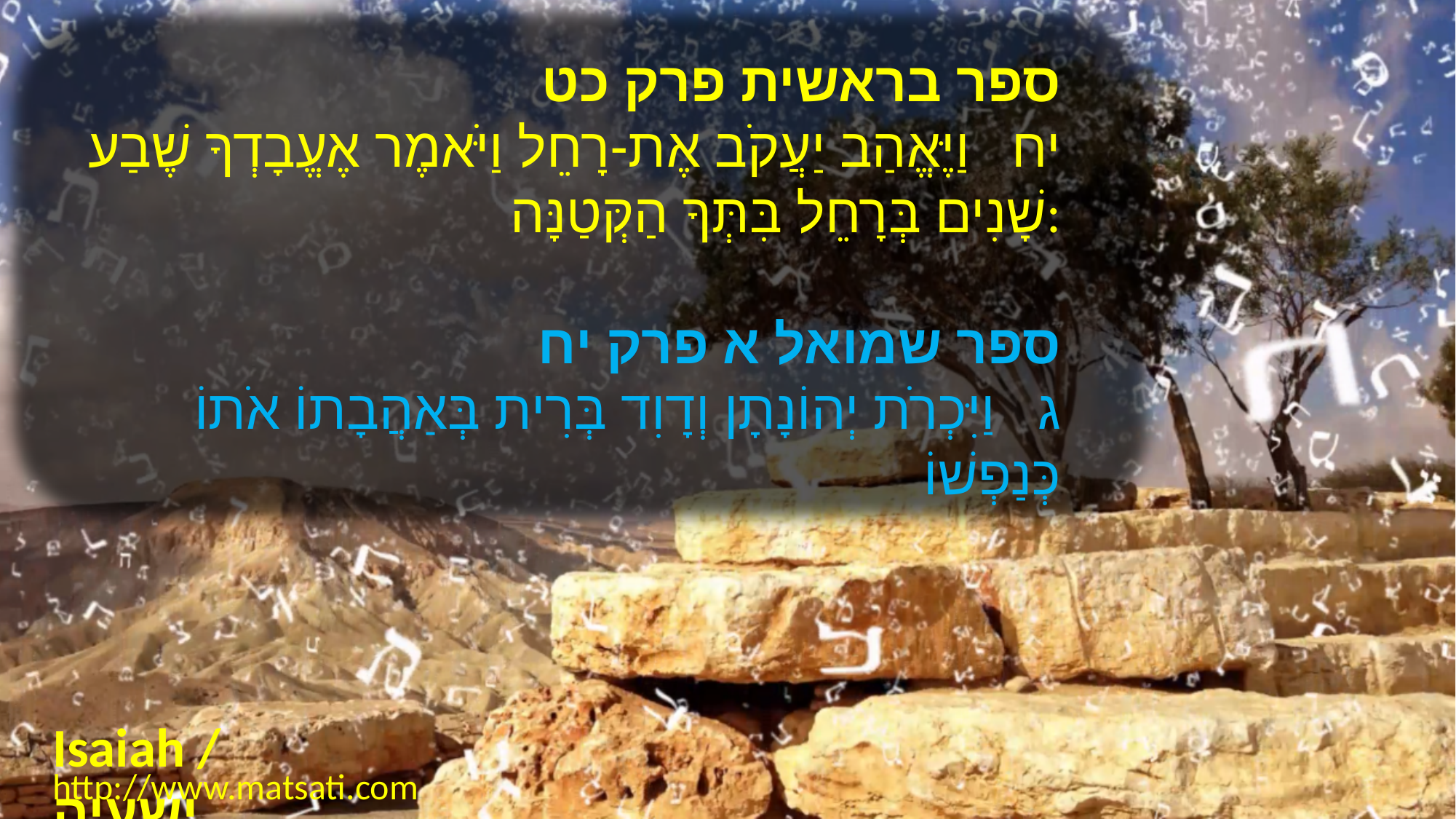

﻿ספר בראשית פרק כט
 יח   וַיֶּאֱהַב יַעֲקֹב אֶת-רָחֵל וַיֹּאמֶר אֶעֱבָדְךָ שֶׁבַע שָׁנִים בְּרָחֵל בִּתְּךָ הַקְּטַנָּה:

﻿ספר שמואל א פרק יח
ג   וַיִּכְרֹת יְהוֹנָתָן וְדָוִד בְּרִית בְּאַהֲבָתוֹ אֹתוֹ כְּנַפְשׁוֹ
Isaiah / ישעיה
http://www.matsati.com